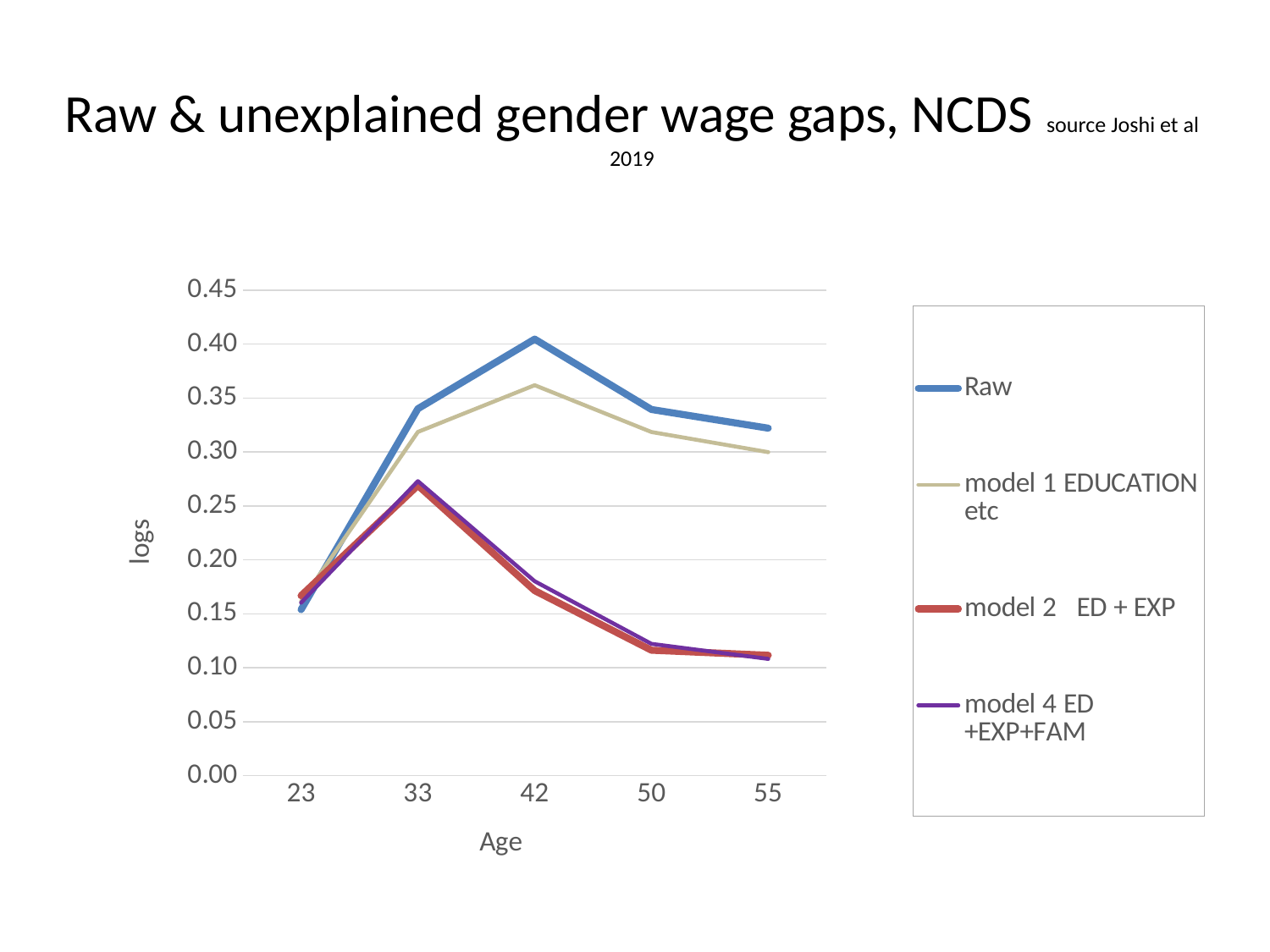

# Raw & unexplained gender wage gaps, NCDS source Joshi et al 2019

### Chart

| Category | Raw | model 1 | model 2  | model 4 |
|---|---|---|---|---|
| 23 | 0.1538748 | 0.1615851 | 0.1668 | 0.1603037 |
| 33 | 0.3401166 | 0.3186174 | 0.269 | 0.2729928 |
| 42 | 0.4046136 | 0.3619085 | 0.1715 | 0.1802015 |
| 50 | 0.3394394 | 0.3185287 | 0.11626 | 0.122139 |
| 55 | 0.3220966 | 0.2998686 | 0.11162 | 0.1082148 |